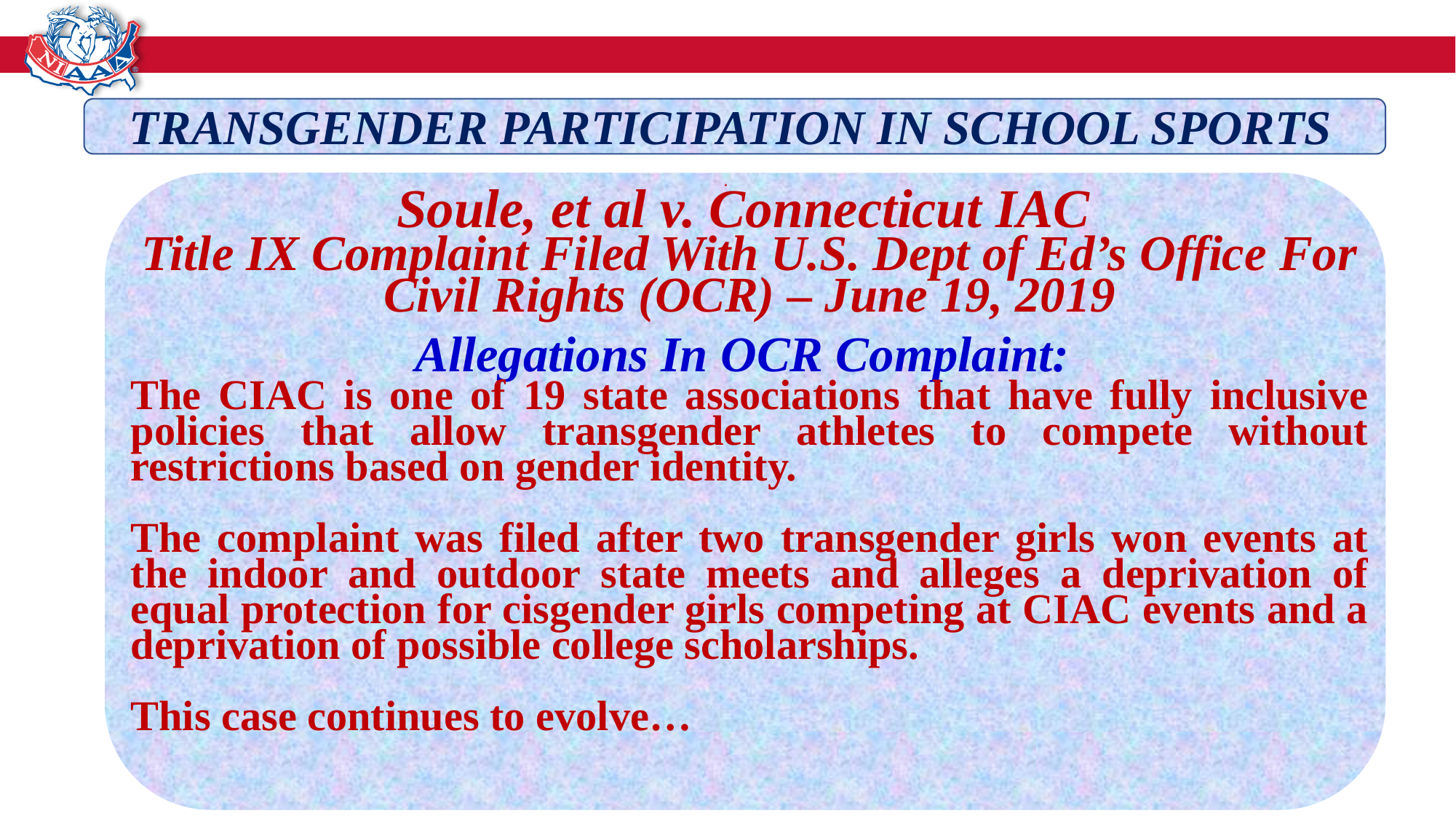

TRANSGENDER PARTICIPATION IN SCHOOL SPORTS

Soule, et al v. Connecticut IAC
Title IX Complaint Filed With U.S. Dept of Ed’s Office For Civil Rights (OCR) – June 19, 2019
Allegations In OCR Complaint:
The CIAC is one of 19 state associations that have fully inclusive policies that allow transgender athletes to compete without restrictions based on gender identity.

The complaint was filed after two transgender girls won events at the indoor and outdoor state meets and alleges a deprivation of equal protection for cisgender girls competing at CIAC events and a deprivation of possible college scholarships.

This case continues to evolve…